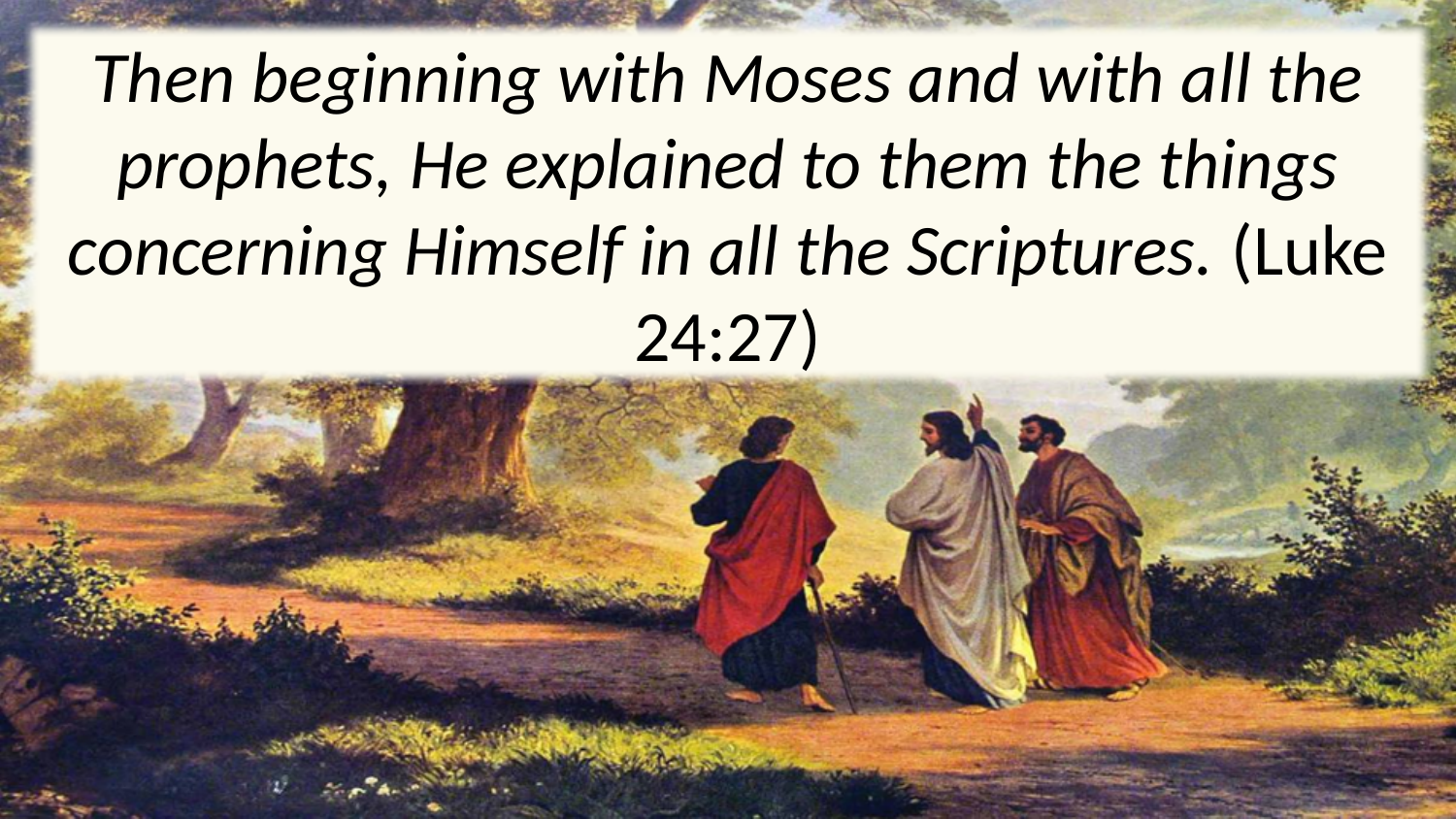

Then beginning with Moses and with all the prophets, He explained to them the things concerning Himself in all the Scriptures. (Luke 24:27)